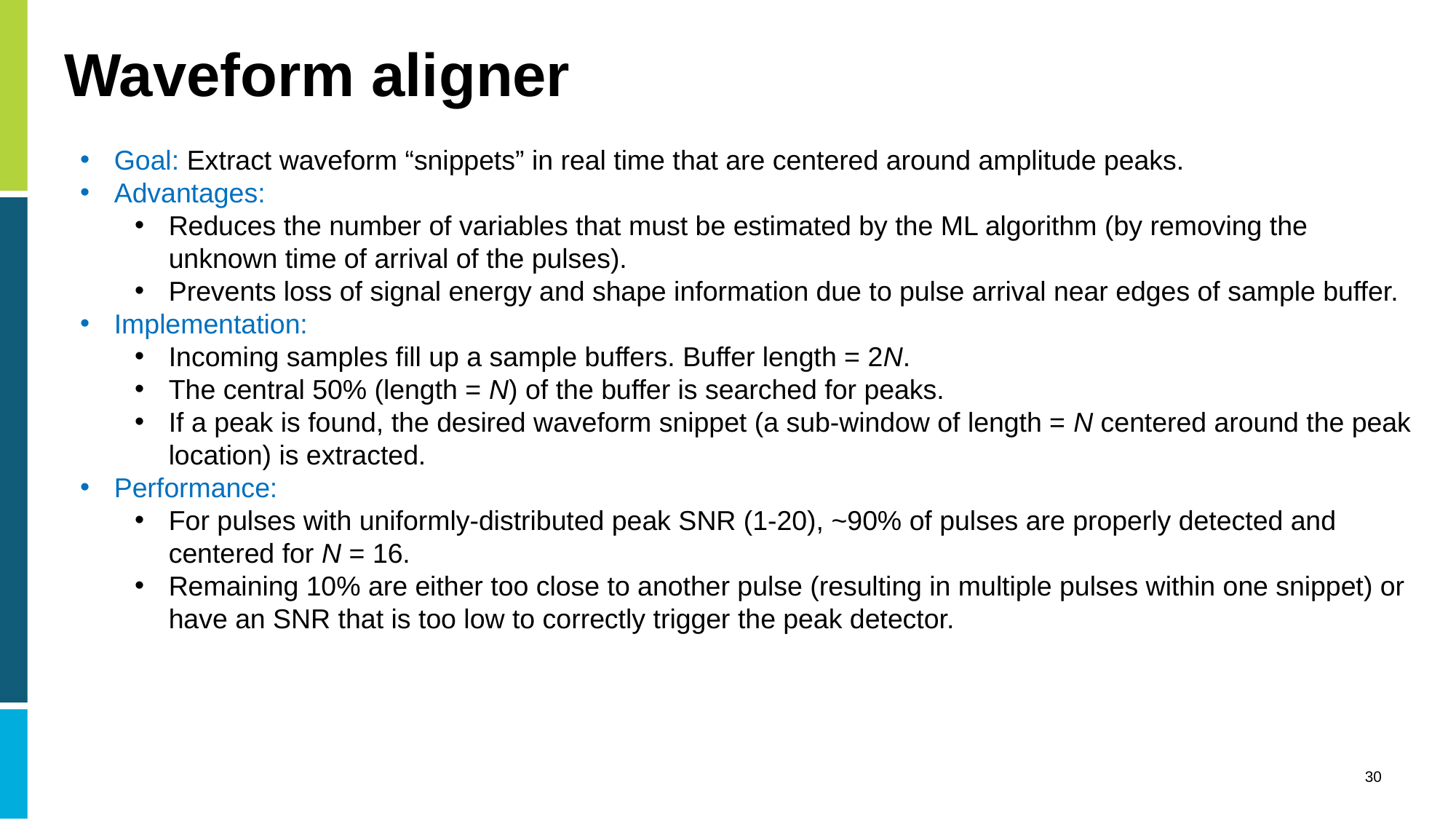

# Waveform aligner
Goal: Extract waveform “snippets” in real time that are centered around amplitude peaks.
Advantages:
Reduces the number of variables that must be estimated by the ML algorithm (by removing the unknown time of arrival of the pulses).
Prevents loss of signal energy and shape information due to pulse arrival near edges of sample buffer.
Implementation:
Incoming samples fill up a sample buffers. Buffer length = 2N.
The central 50% (length = N) of the buffer is searched for peaks.
If a peak is found, the desired waveform snippet (a sub-window of length = N centered around the peak location) is extracted.
Performance:
For pulses with uniformly-distributed peak SNR (1-20), ~90% of pulses are properly detected and centered for N = 16.
Remaining 10% are either too close to another pulse (resulting in multiple pulses within one snippet) or have an SNR that is too low to correctly trigger the peak detector.
30